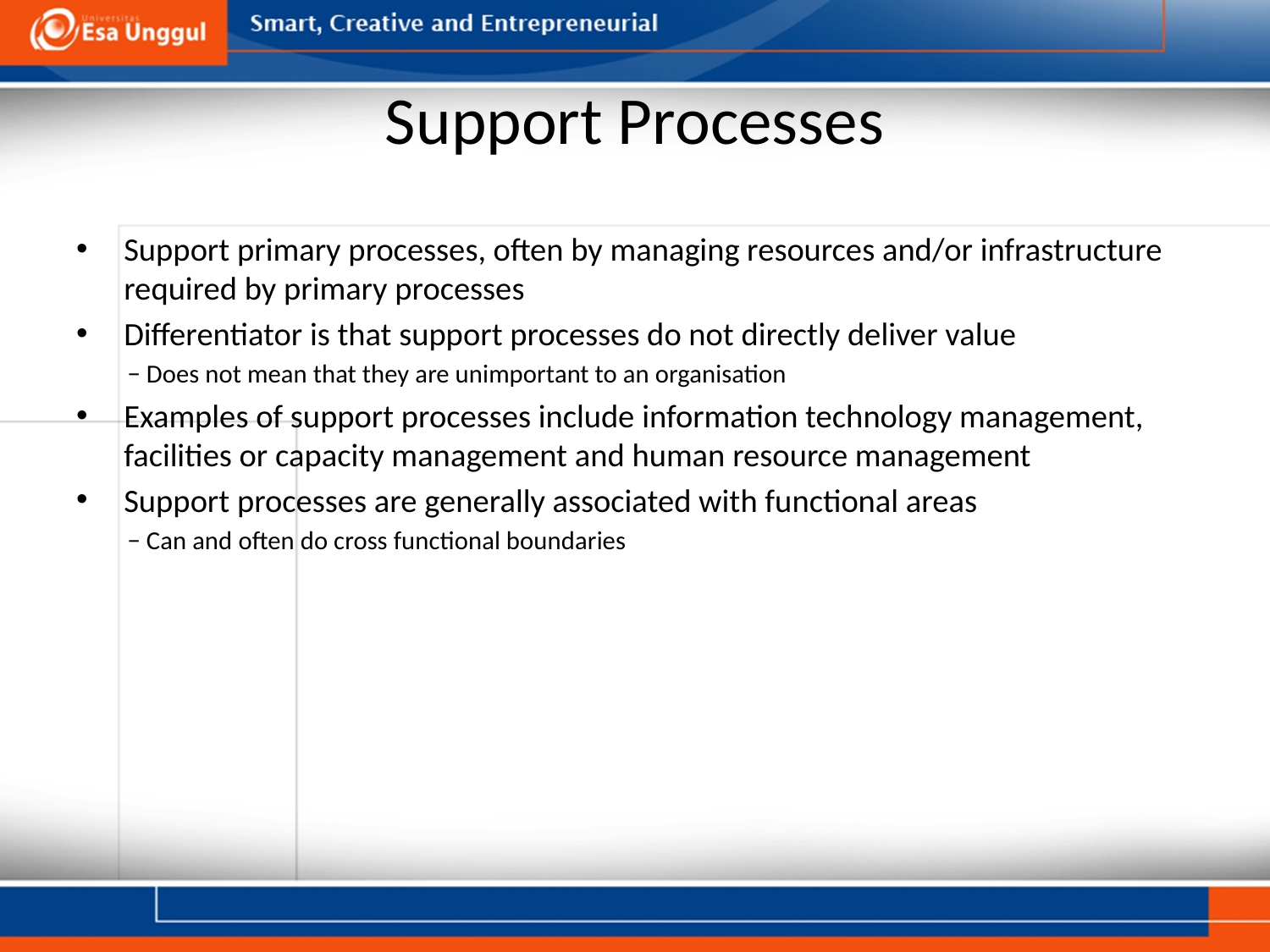

# Support Processes
Support primary processes, often by managing resources and/or infrastructure required by primary processes
Differentiator is that support processes do not directly deliver value
− Does not mean that they are unimportant to an organisation
Examples of support processes include information technology management, facilities or capacity management and human resource management
Support processes are generally associated with functional areas
− Can and often do cross functional boundaries